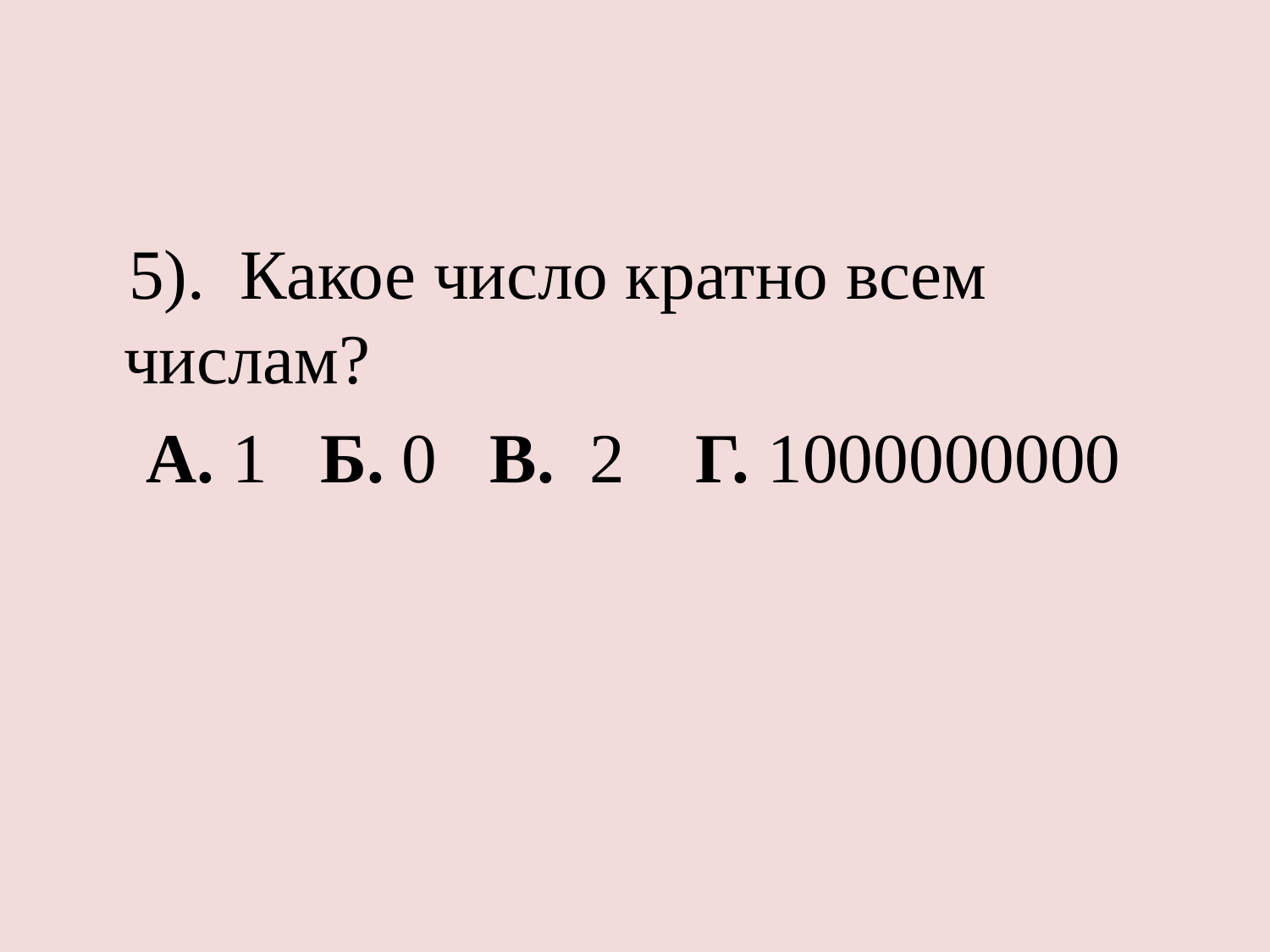

#
   5).  Какое число кратно всем числам?
    А. 1   Б. 0   В.  2    Г. 1000000000